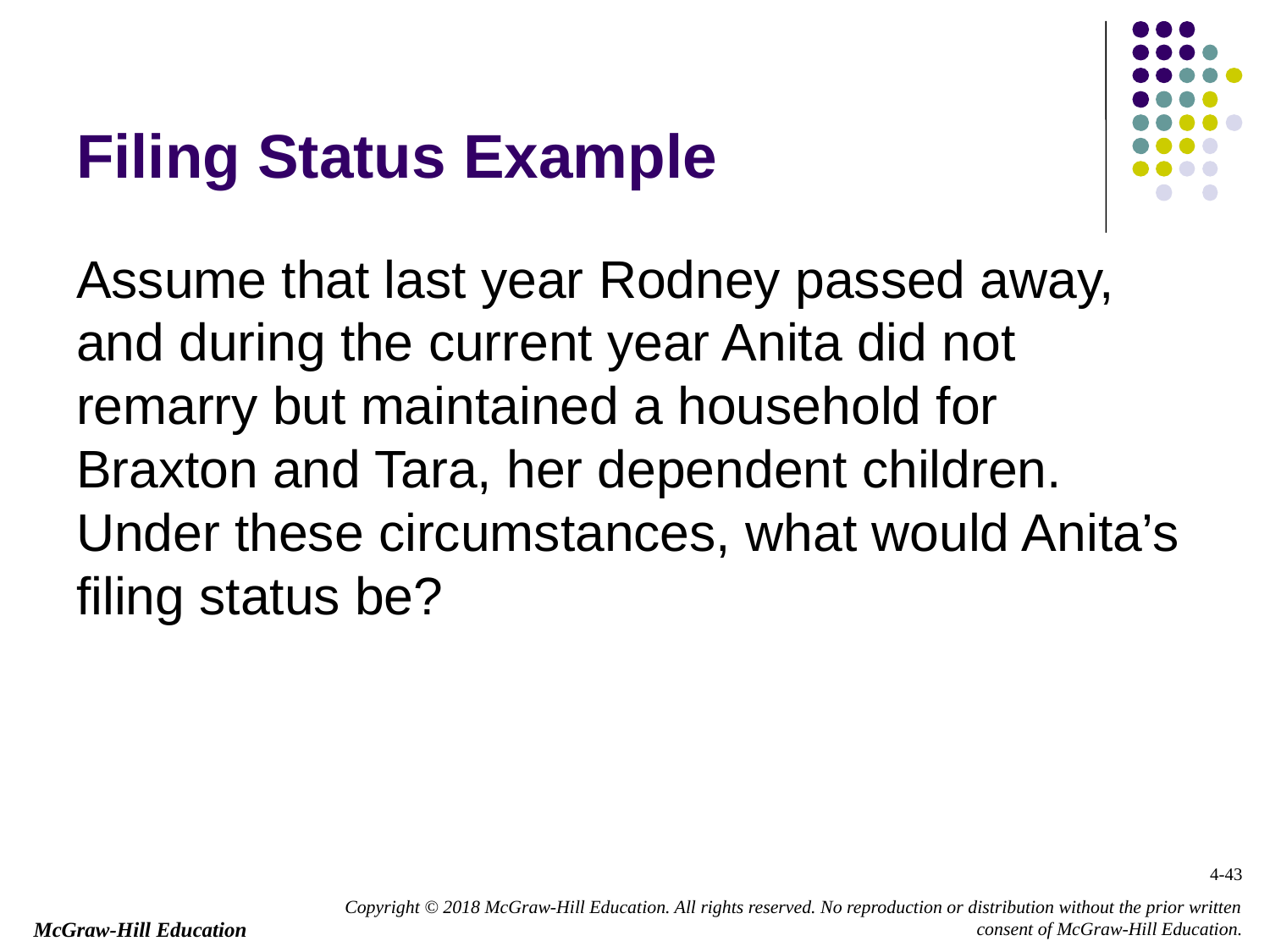

# Filing Status Example
Assume that last year Rodney passed away, and during the current year Anita did not remarry but maintained a household for Braxton and Tara, her dependent children. Under these circumstances, what would Anita’s filing status be?